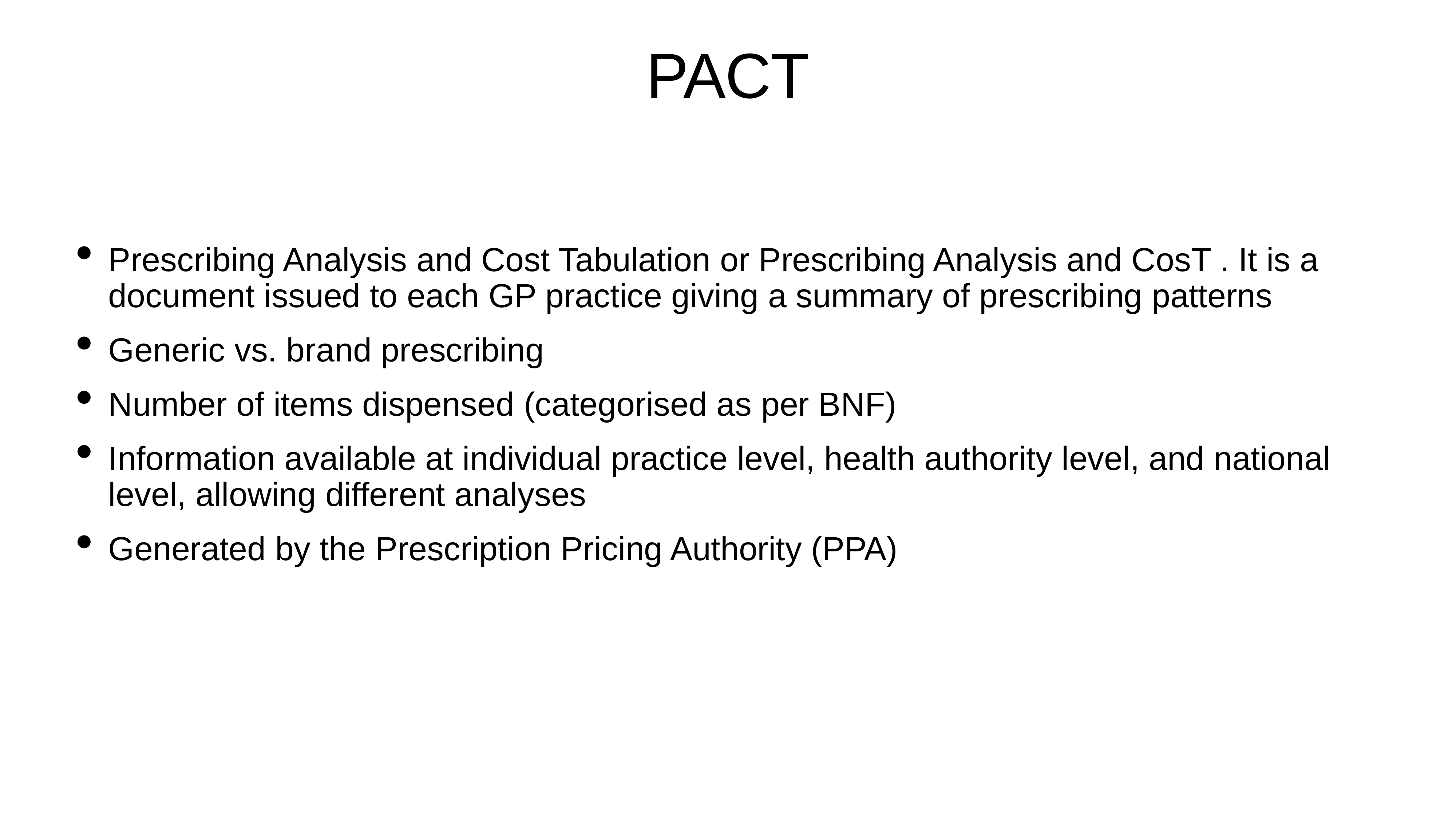

# PACT
Prescribing Analysis and Cost Tabulation or Prescribing Analysis and CosT . It is a document issued to each GP practice giving a summary of prescribing patterns
Generic vs. brand prescribing
Number of items dispensed (categorised as per BNF)
Information available at individual practice level, health authority level, and national level, allowing different analyses
Generated by the Prescription Pricing Authority (PPA)